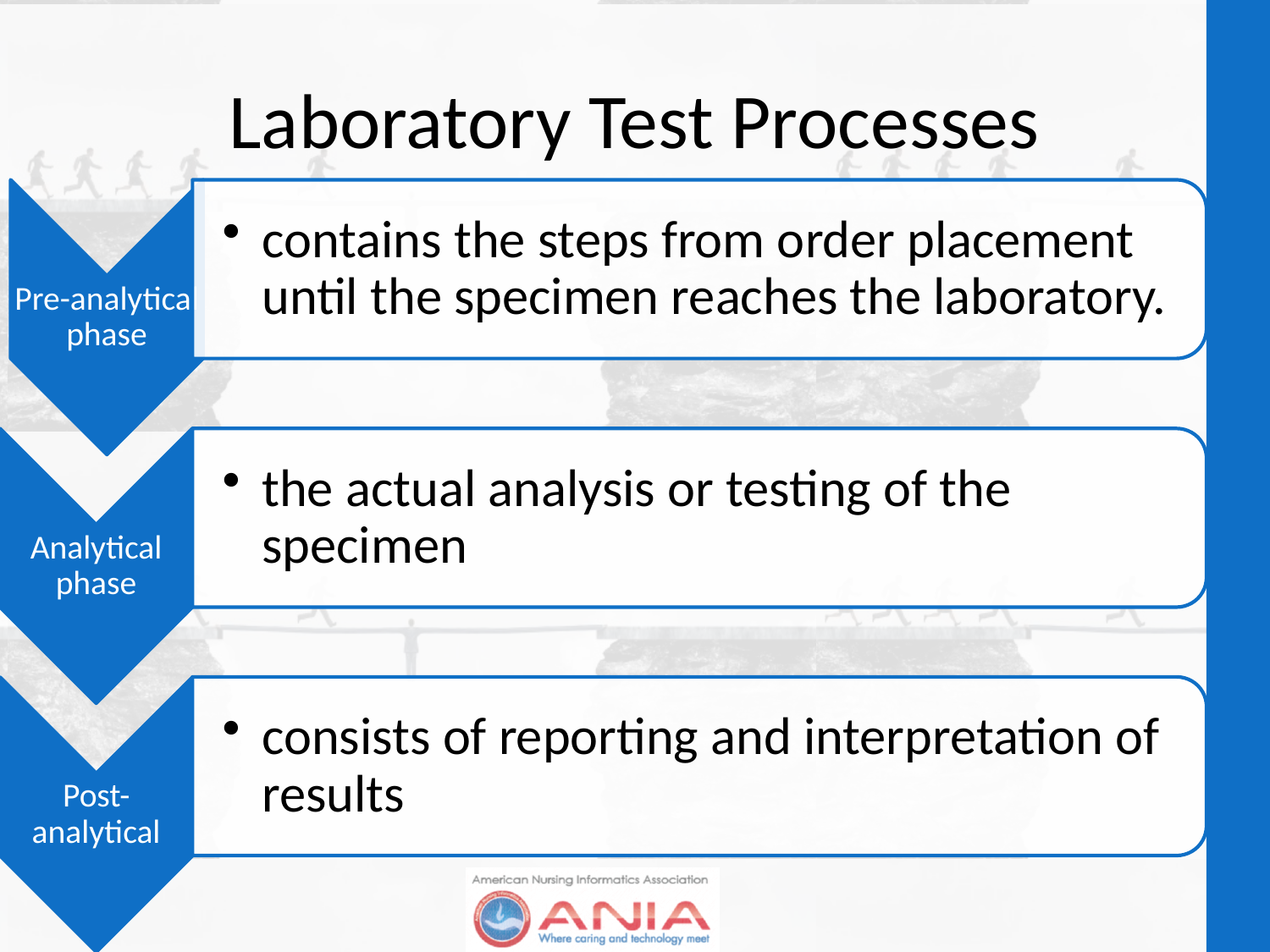

# Laboratory Test Processes
Pre-analytical phase
contains the steps from order placement until the specimen reaches the laboratory.
Analytical phase
the actual analysis or testing of the specimen
Post-analytical
consists of reporting and interpretation of results